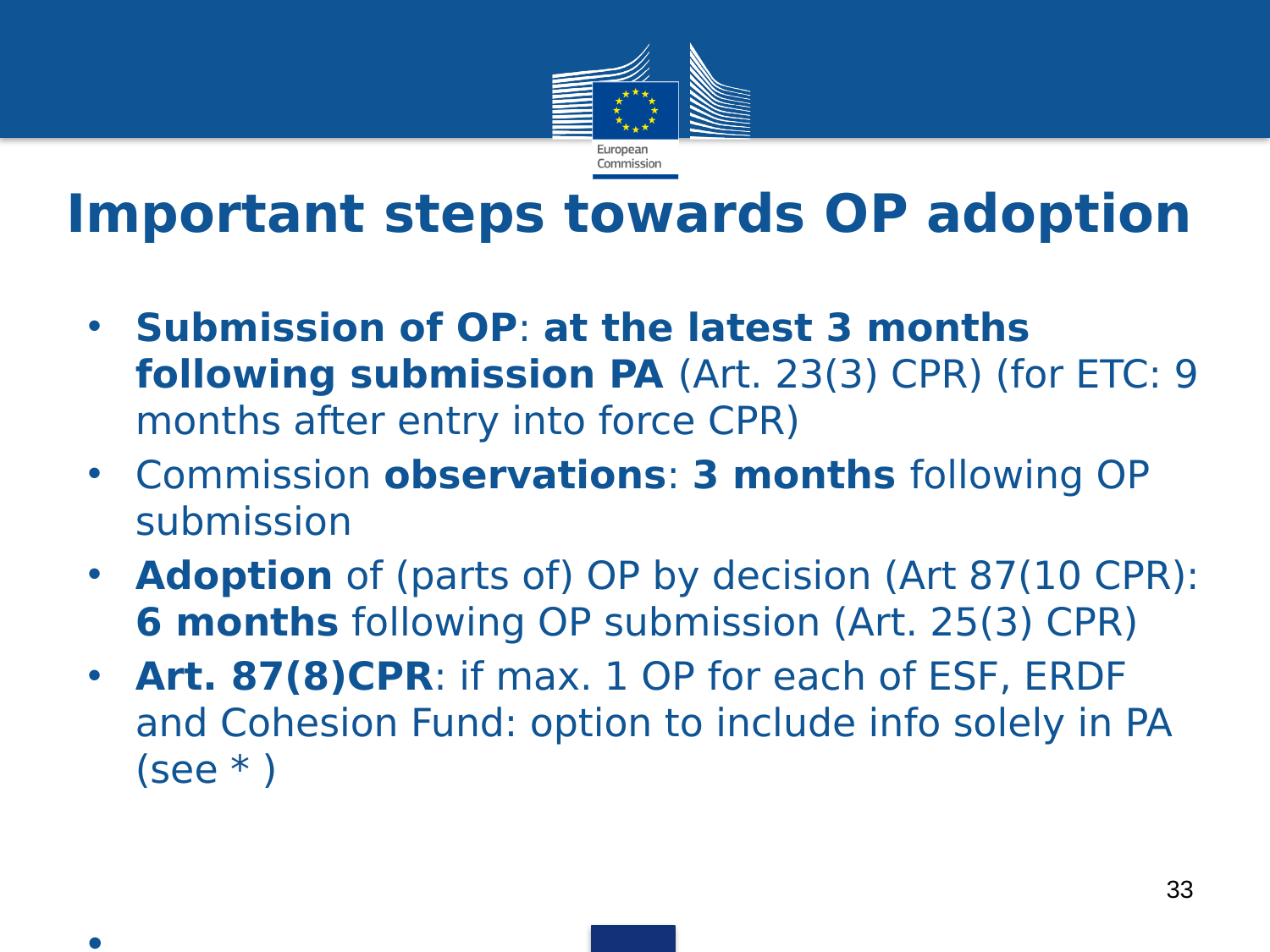

# Important steps towards OP adoption
Submission of OP: at the latest 3 months following submission PA (Art. 23(3) CPR) (for ETC: 9 months after entry into force CPR)
Commission observations: 3 months following OP submission
Adoption of (parts of) OP by decision (Art 87(10 CPR): 6 months following OP submission (Art. 25(3) CPR)
Art. 87(8)CPR: if max. 1 OP for each of ESF, ERDF and Cohesion Fund: option to include info solely in PA (see * )

33